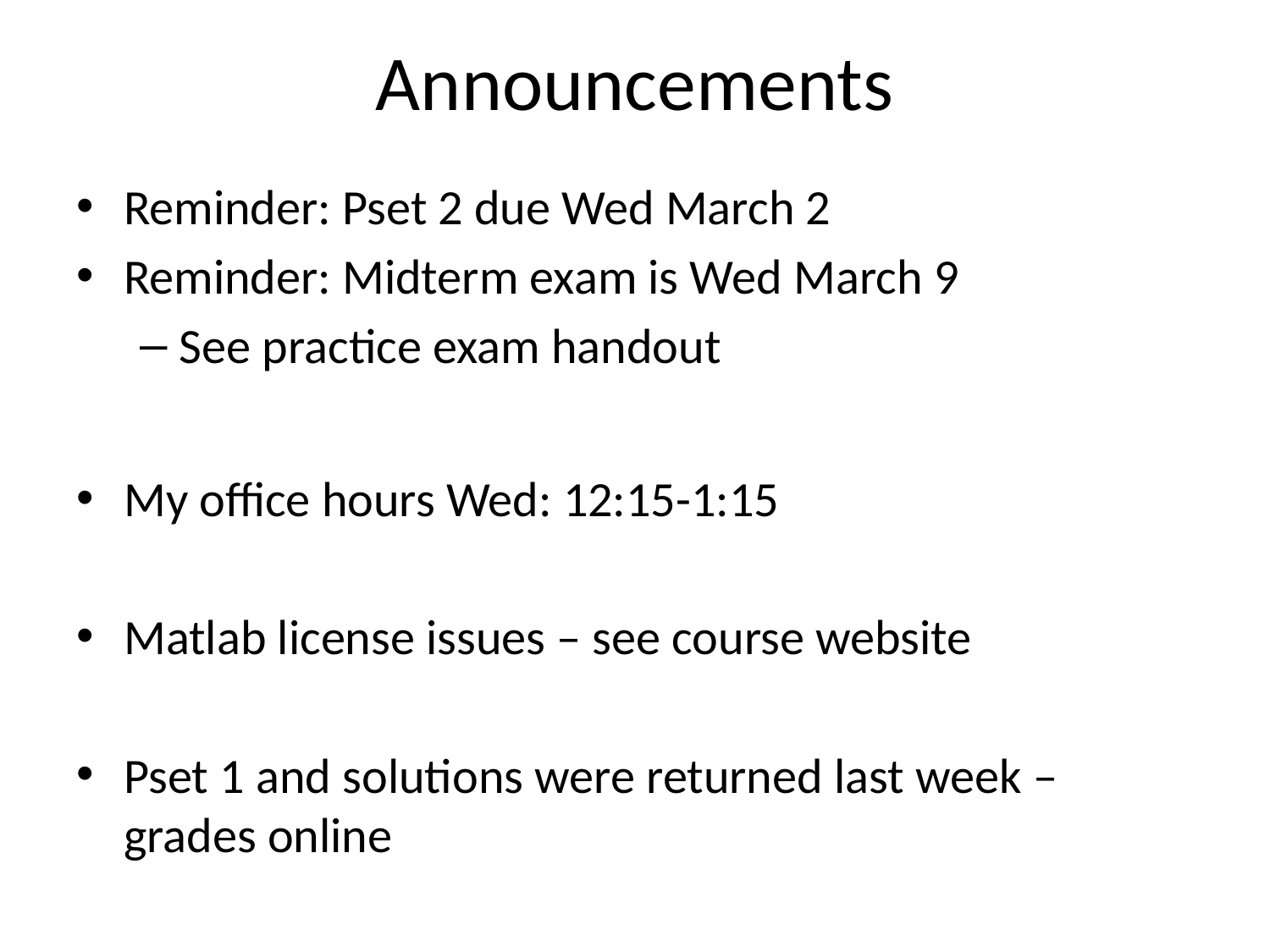

# Announcements
Reminder: Pset 2 due Wed March 2
Reminder: Midterm exam is Wed March 9
See practice exam handout

My office hours Wed: 12:15-1:15

Matlab license issues – see course website

Pset 1 and solutions were returned last week – grades online